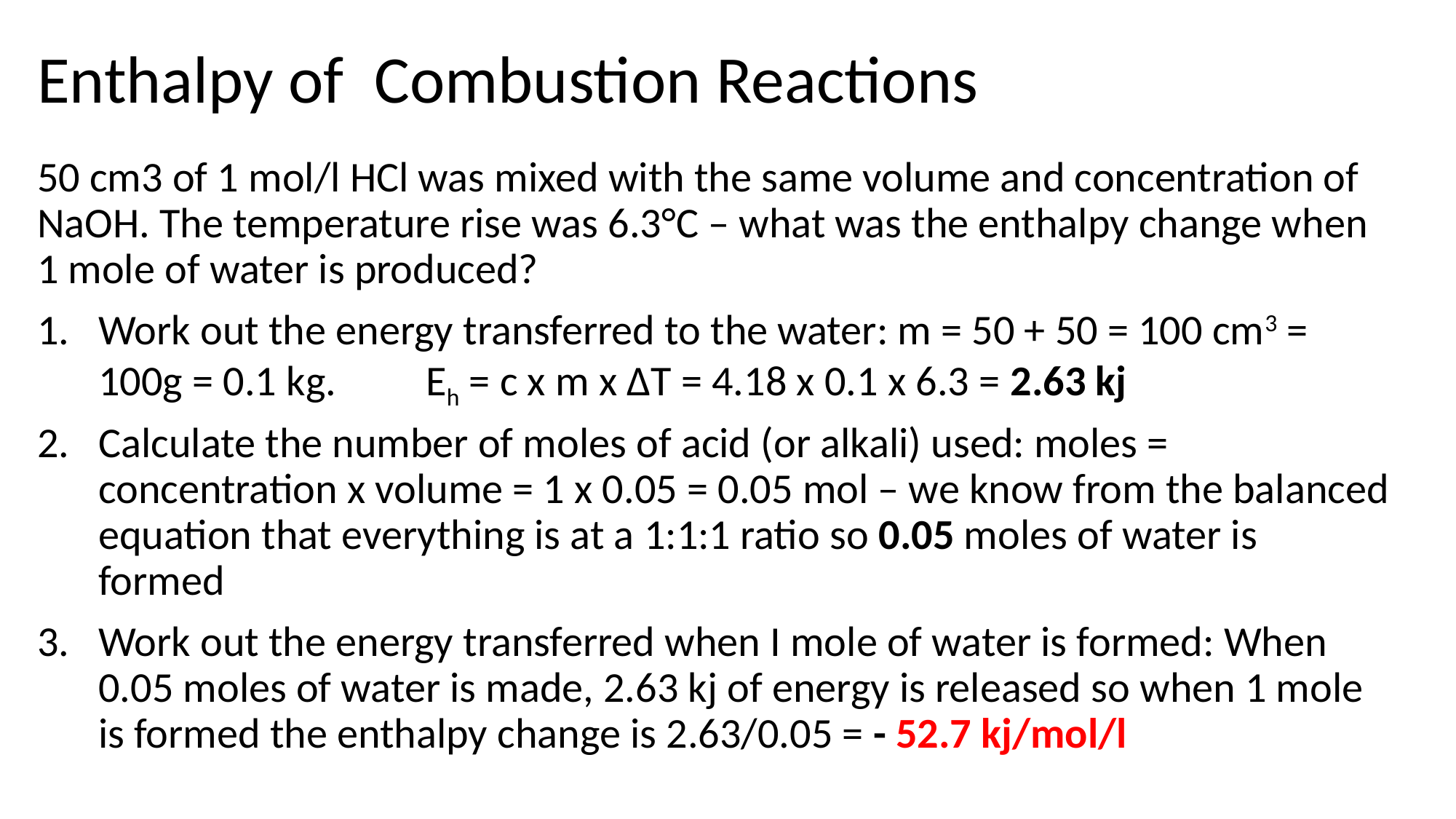

# Enthalpy of  Combustion Reactions
50 cm3 of 1 mol/l HCl was mixed with the same volume and concentration of NaOH. The temperature rise was 6.3°C – what was the enthalpy change when 1 mole of water is produced?
Work out the energy transferred to the water: m = 50 + 50 = 100 cm3 = 100g = 0.1 kg.	Eh = c x m x ΔT = 4.18 x 0.1 x 6.3 = 2.63 kj
Calculate the number of moles of acid (or alkali) used: moles = concentration x volume = 1 x 0.05 = 0.05 mol – we know from the balanced equation that everything is at a 1:1:1 ratio so 0.05 moles of water is formed
Work out the energy transferred when I mole of water is formed: When 0.05 moles of water is made, 2.63 kj of energy is released so when 1 mole is formed the enthalpy change is 2.63/0.05 = - 52.7 kj/mol/l